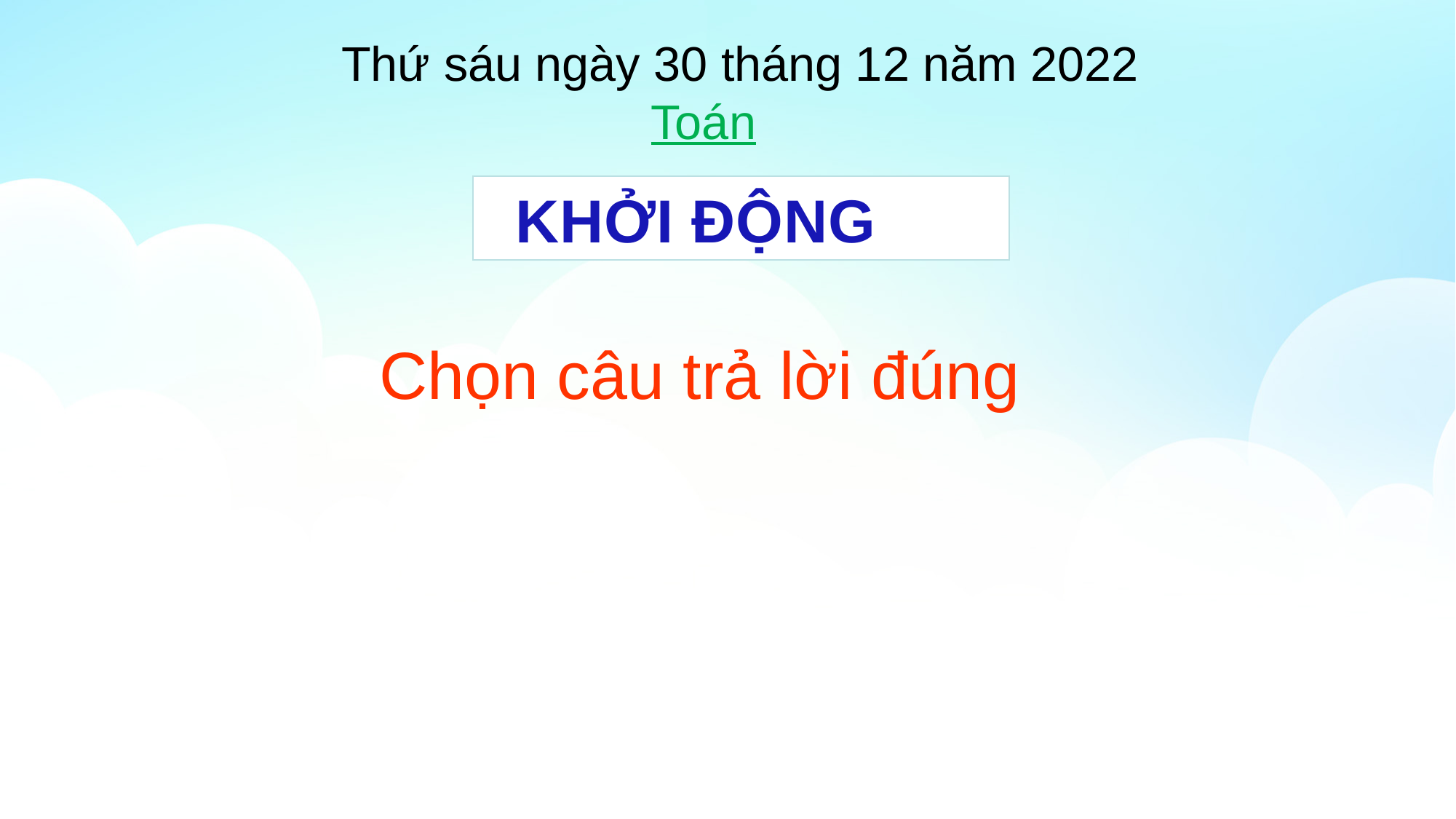

Thứ sáu ngày 30 tháng 12 năm 2022
                              Toán
  KHỞI ĐỘNG
Chọn câu trả lời đúng